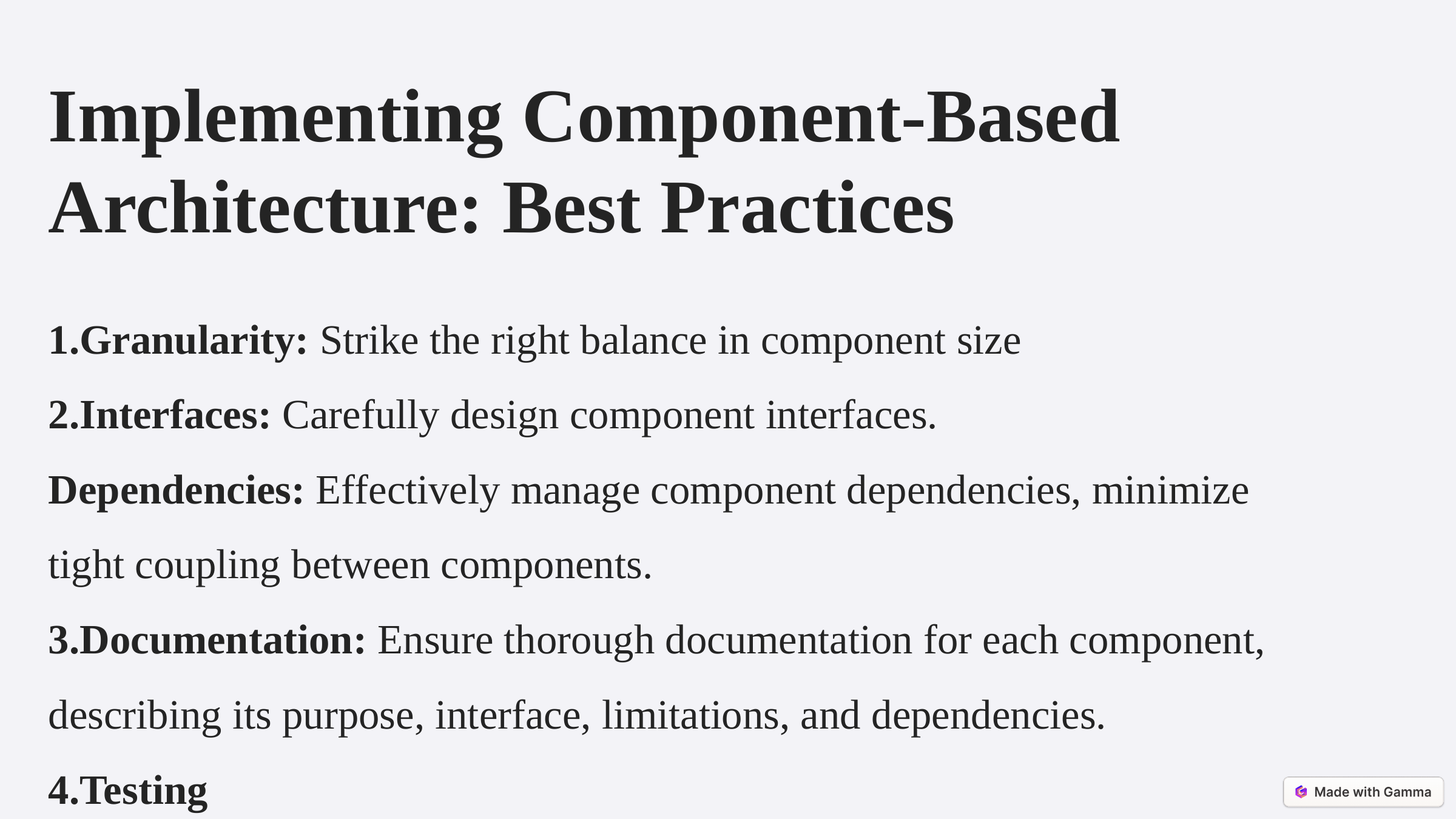

Implementing Component-Based Architecture: Best Practices
Granularity: Strike the right balance in component size
Interfaces: Carefully design component interfaces. Dependencies: Effectively manage component dependencies, minimize tight coupling between components.
Documentation: Ensure thorough documentation for each component, describing its purpose, interface, limitations, and dependencies.
Testing